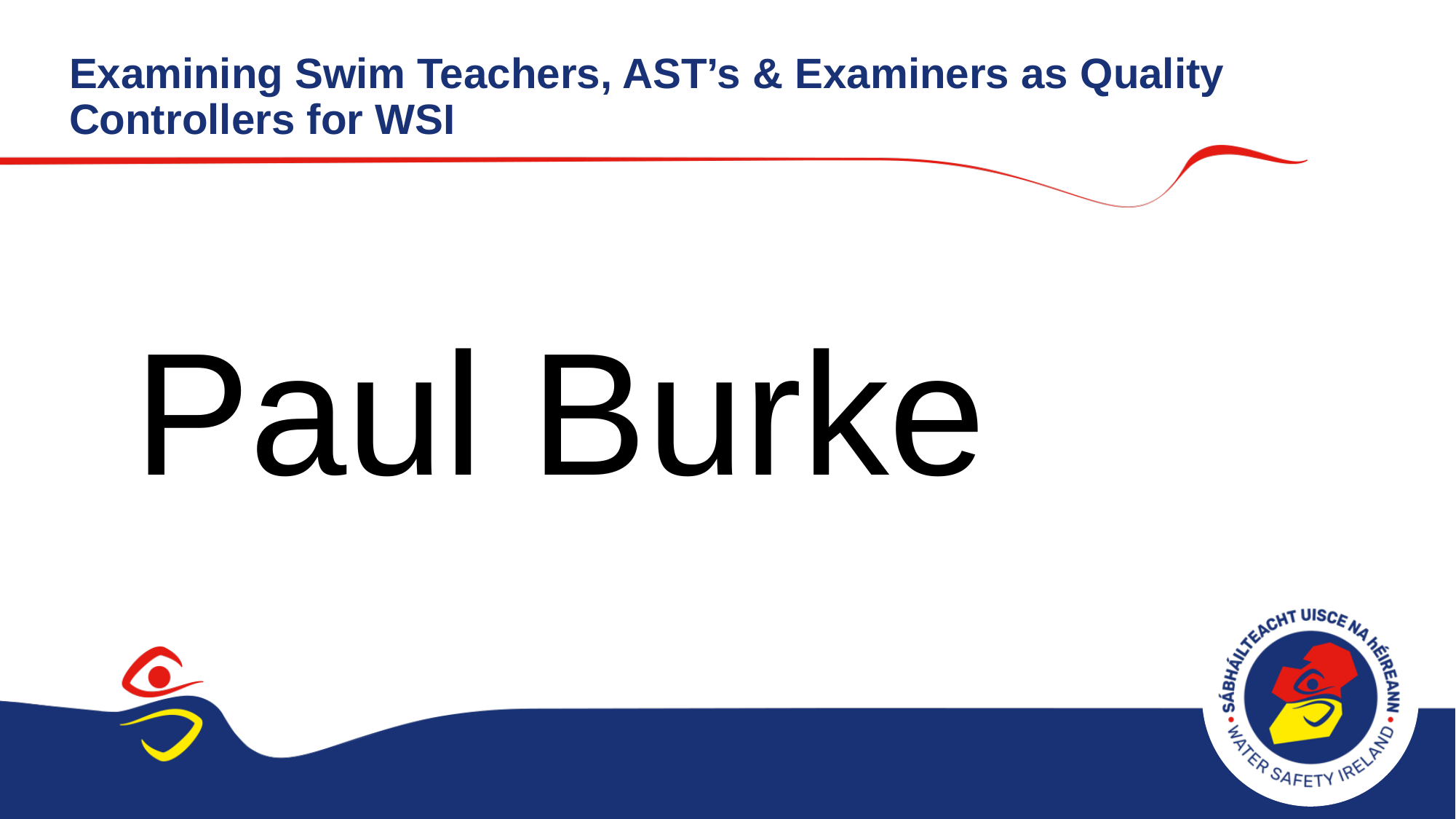

# Examining Swim Teachers, AST’s & Examiners as Quality Controllers for WSI
Paul Burke